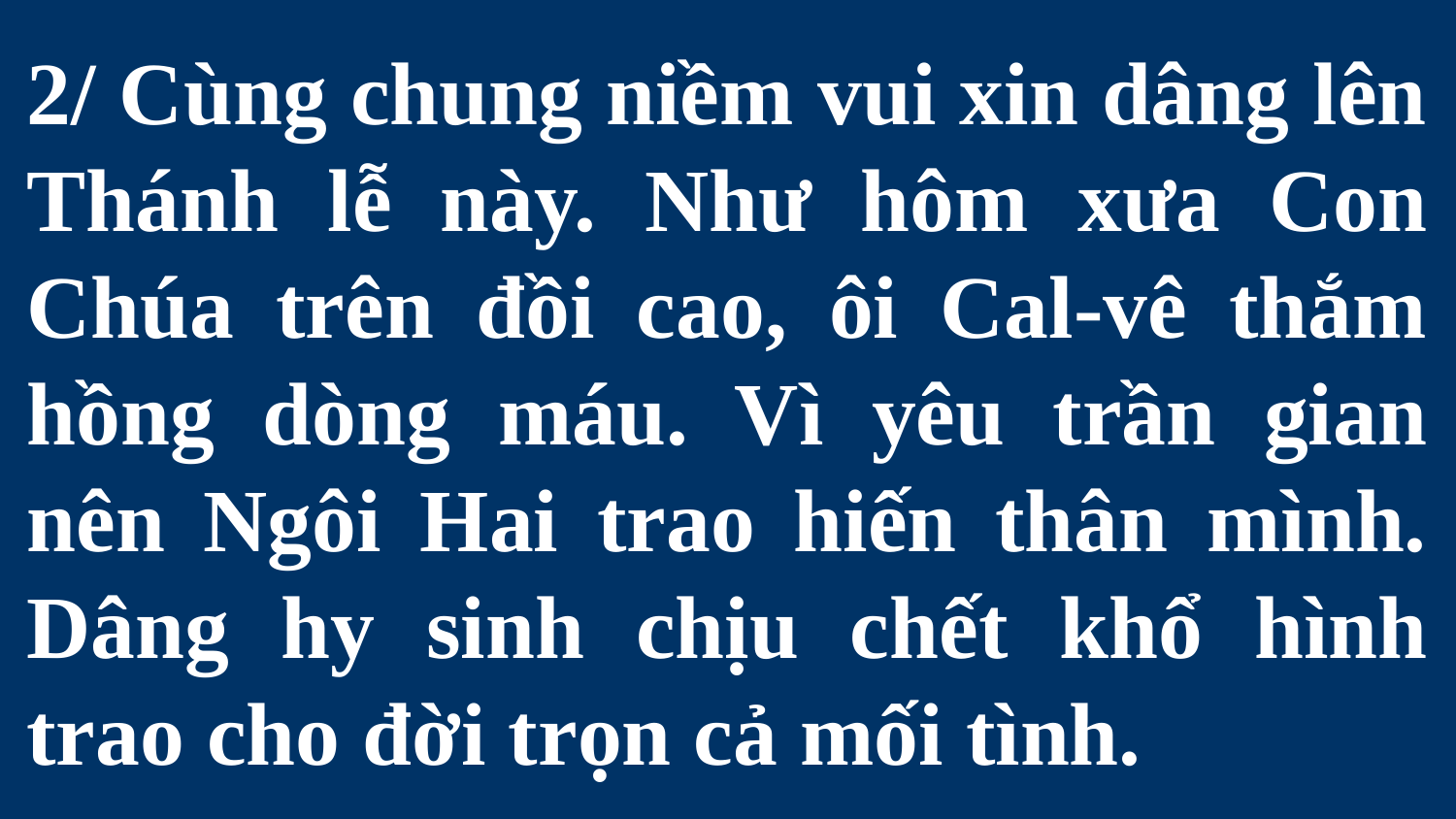

# 2/ Cùng chung niềm vui xin dâng lên Thánh lễ này. Như hôm xưa Con Chúa trên đồi cao, ôi Cal-vê thắm hồng dòng máu. Vì yêu trần gian nên Ngôi Hai trao hiến thân mình. Dâng hy sinh chịu chết khổ hình trao cho đời trọn cả mối tình.